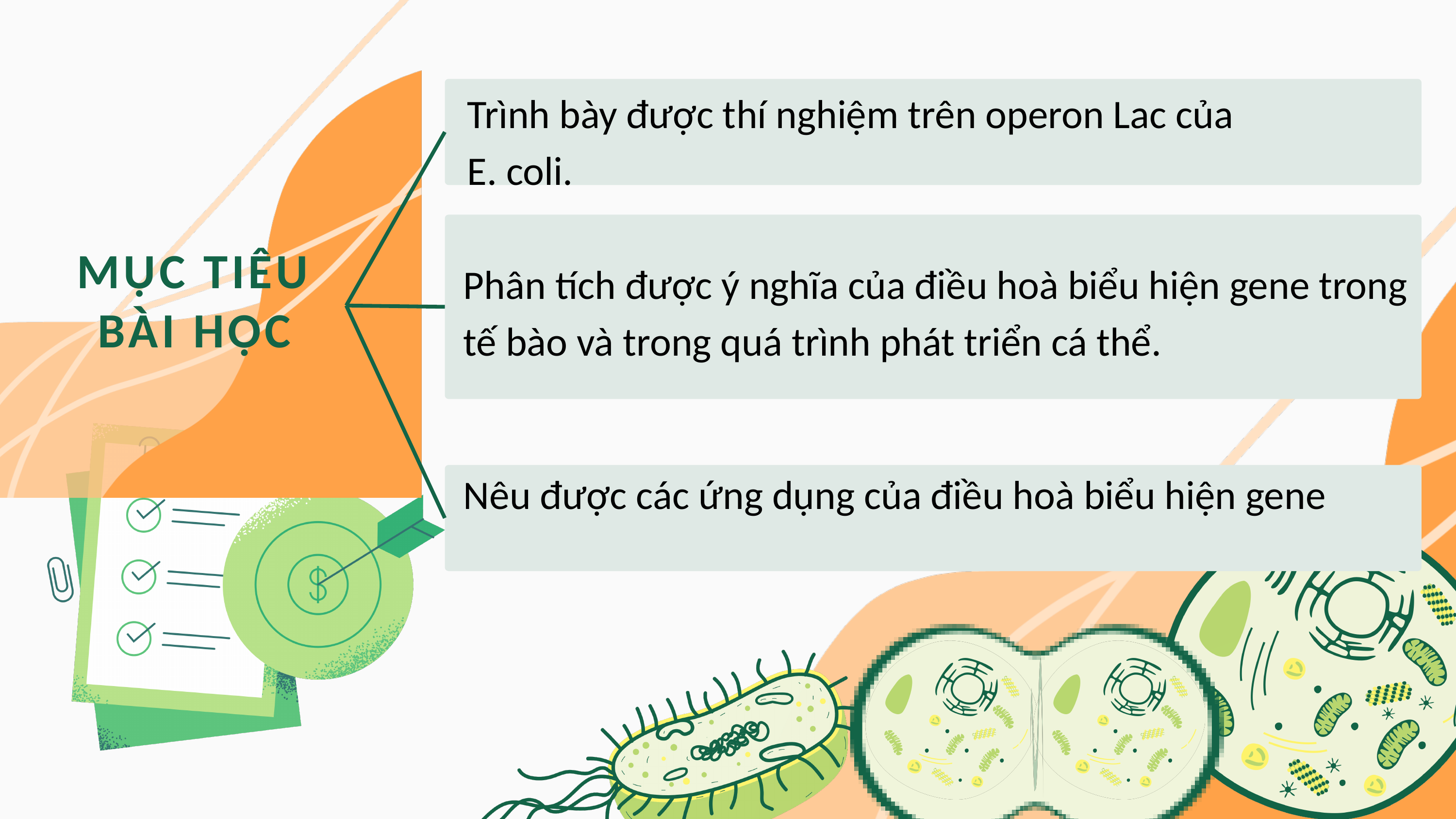

Trình bày được thí nghiệm trên operon Lac của
E. coli.

Phân tích được ý nghĩa của điều hoà biểu hiện gene trong tế bào và trong quá trình phát triển cá thể.

MỤC TIÊU BÀI HỌC

Nêu được các ứng dụng của điều hoà biểu hiện gene